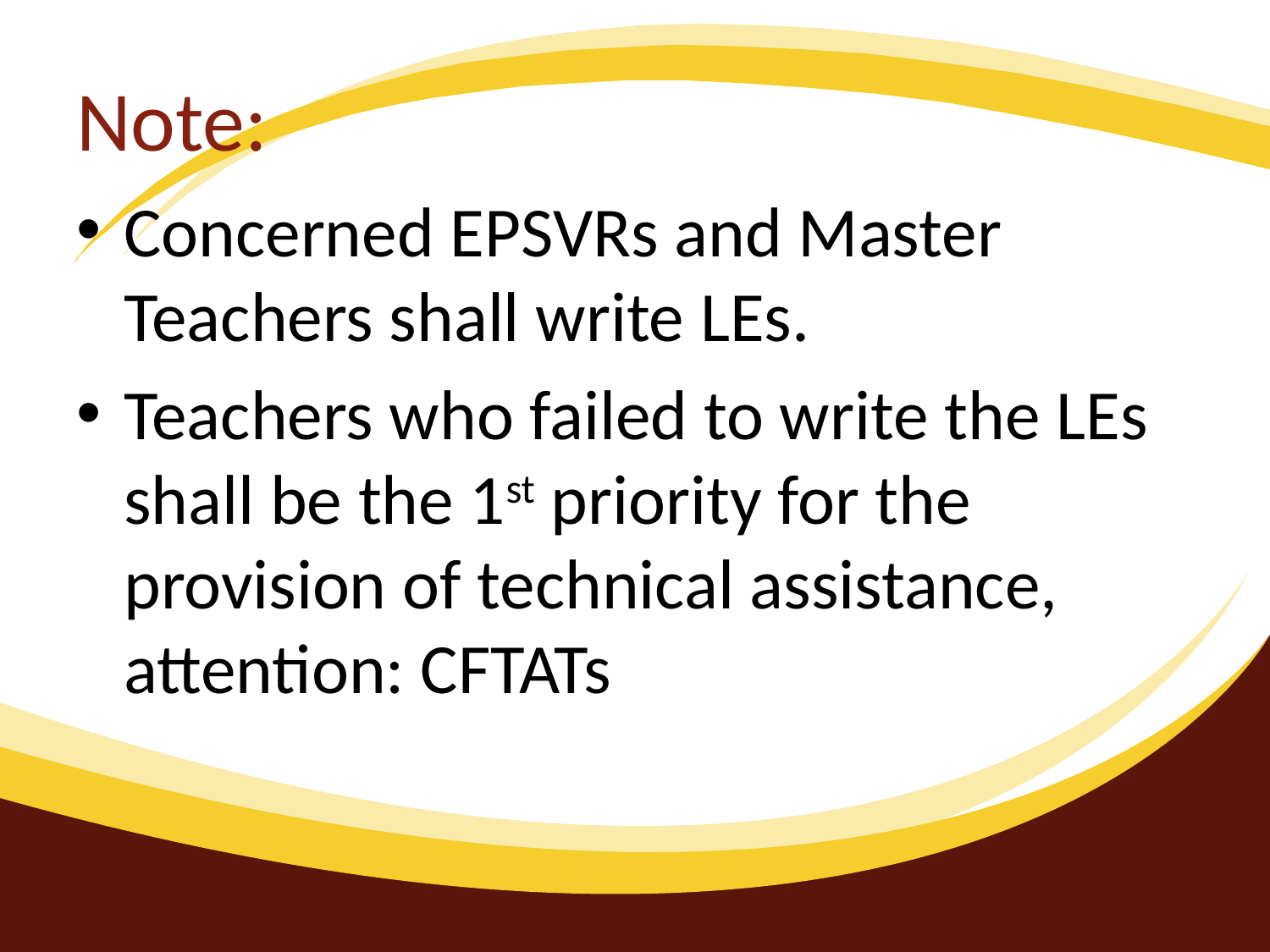

# Note:
Concerned EPSVRs and Master Teachers shall write LEs.
Teachers who failed to write the LEs shall be the 1st priority for the provision of technical assistance, attention: CFTATs